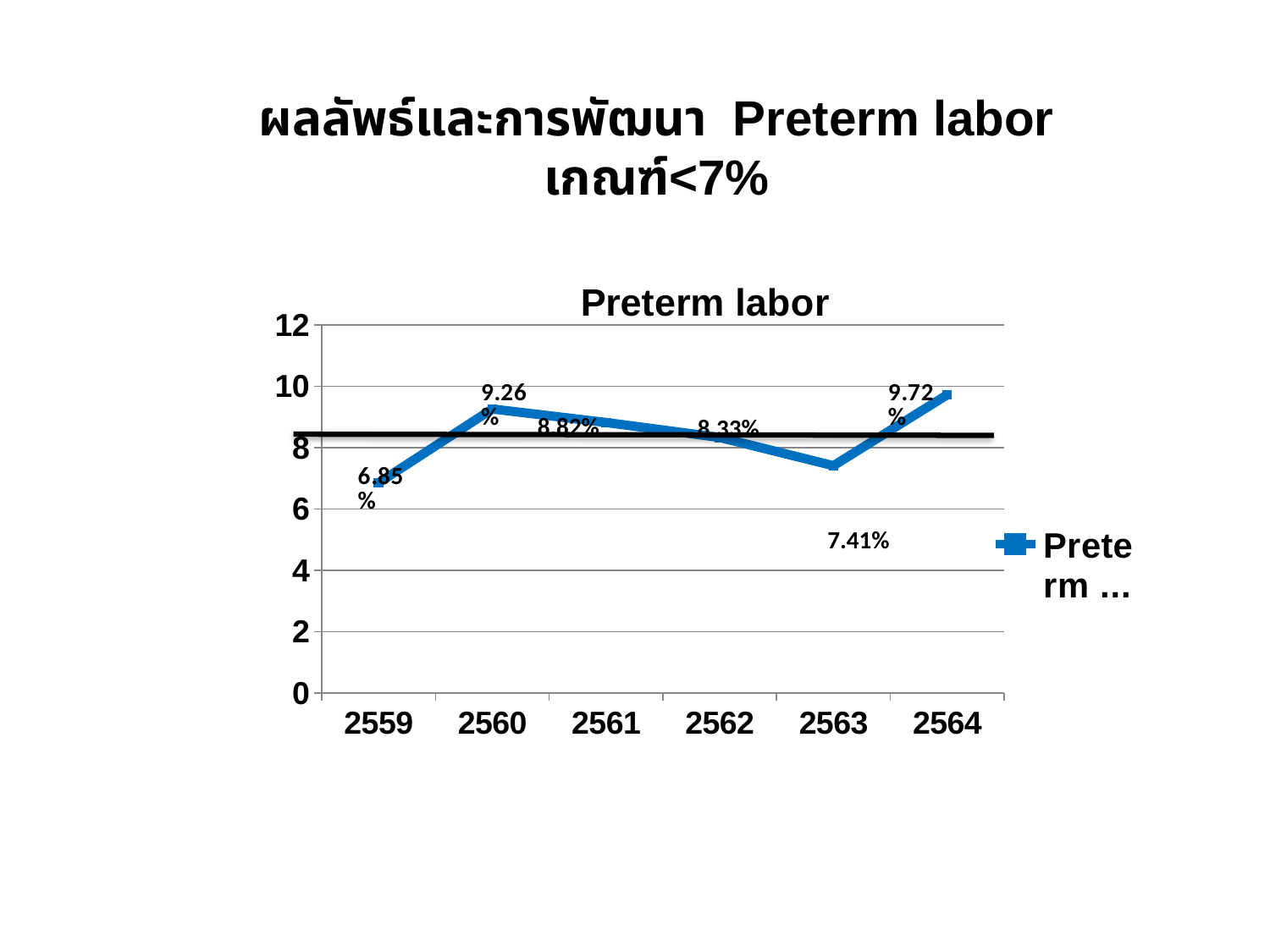

# ผลลัพธ์และการพัฒนา  Preterm labor เกณฑ์<7%

### Chart:

| Category | Preterm labor |
|---|---|
| 2559 | 6.85 |
| 2560 | 9.26 |
| 2561 | 8.82 |
| 2562 | 8.33 |
| 2563 | 7.41 |
| 2564 | 9.72 |
8.33%
8.82%

7.41%